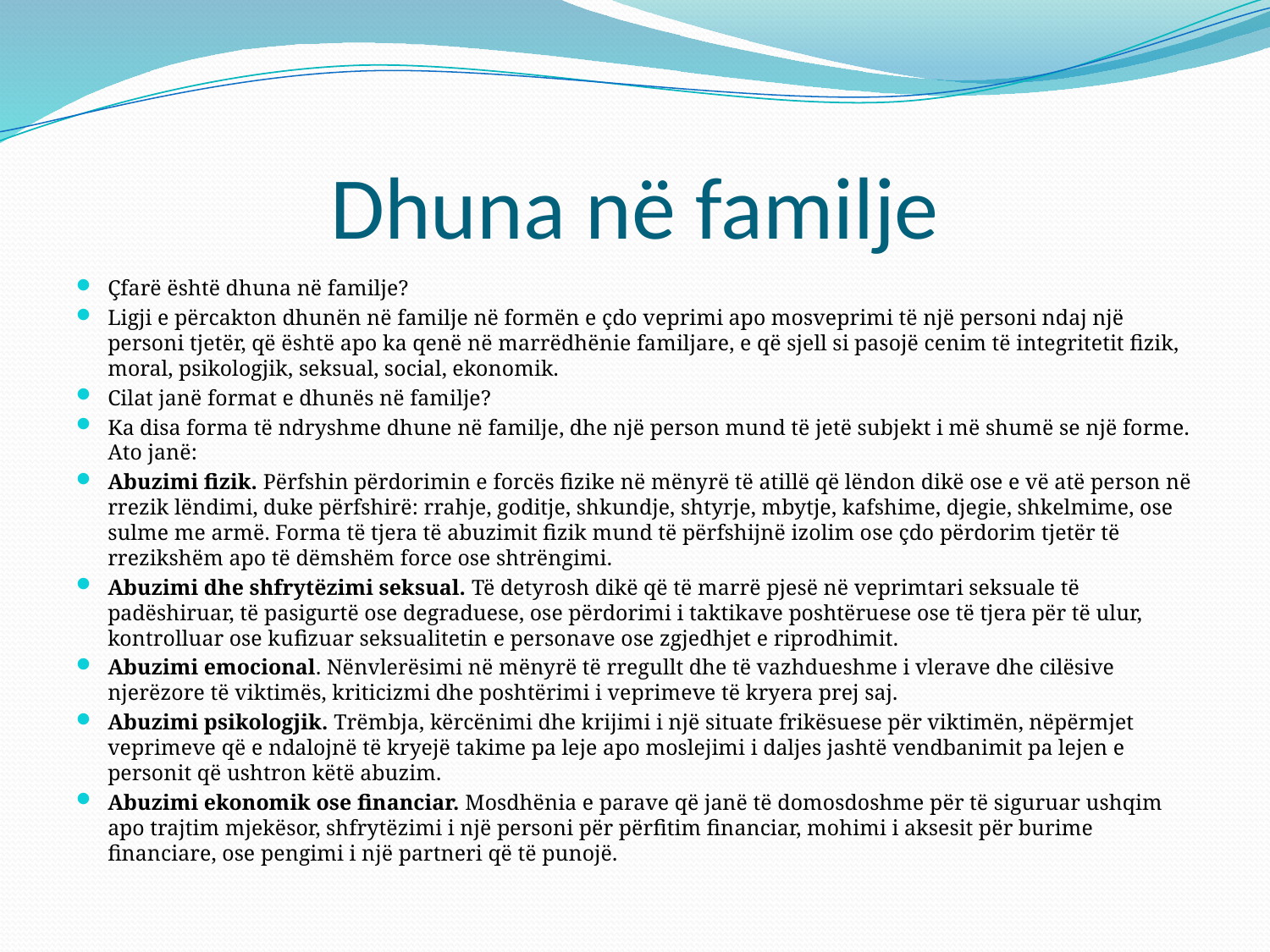

# Dhuna në familje
Çfarë është dhuna në familje?
Ligji e përcakton dhunën në familje në formën e çdo veprimi apo mosveprimi të një personi ndaj një personi tjetër, që është apo ka qenë në marrëdhënie familjare, e që sjell si pasojë cenim të integritetit fizik, moral, psikologjik, seksual, social, ekonomik.
Cilat janë format e dhunës në familje?
Ka disa forma të ndryshme dhune në familje, dhe një person mund të jetë subjekt i më shumë se një forme. Ato janë:
Abuzimi fizik. Përfshin përdorimin e forcës fizike në mënyrë të atillë që lëndon dikë ose e vë atë person në rrezik lëndimi, duke përfshirë: rrahje, goditje, shkundje, shtyrje, mbytje, kafshime, djegie, shkelmime, ose sulme me armë. Forma të tjera të abuzimit fizik mund të përfshijnë izolim ose çdo përdorim tjetër të rrezikshëm apo të dëmshëm force ose shtrëngimi.
Abuzimi dhe shfrytëzimi seksual. Të detyrosh dikë që të marrë pjesë në veprimtari seksuale të padëshiruar, të pasigurtë ose degraduese, ose përdorimi i taktikave poshtëruese ose të tjera për të ulur, kontrolluar ose kufizuar seksualitetin e personave ose zgjedhjet e riprodhimit.
Abuzimi emocional. Nënvlerësimi në mënyrë të rregullt dhe të vazhdueshme i vlerave dhe cilësive njerëzore të viktimës, kriticizmi dhe poshtërimi i veprimeve të kryera prej saj.
Abuzimi psikologjik. Trëmbja, kërcënimi dhe krijimi i një situate frikësuese për viktimën, nëpërmjet veprimeve që e ndalojnë të kryejë takime pa leje apo moslejimi i daljes jashtë vendbanimit pa lejen e personit që ushtron këtë abuzim.
Abuzimi ekonomik ose financiar. Mosdhënia e parave që janë të domosdoshme për të siguruar ushqim apo trajtim mjekësor, shfrytëzimi i një personi për përfitim financiar, mohimi i aksesit për burime financiare, ose pengimi i një partneri që të punojë.